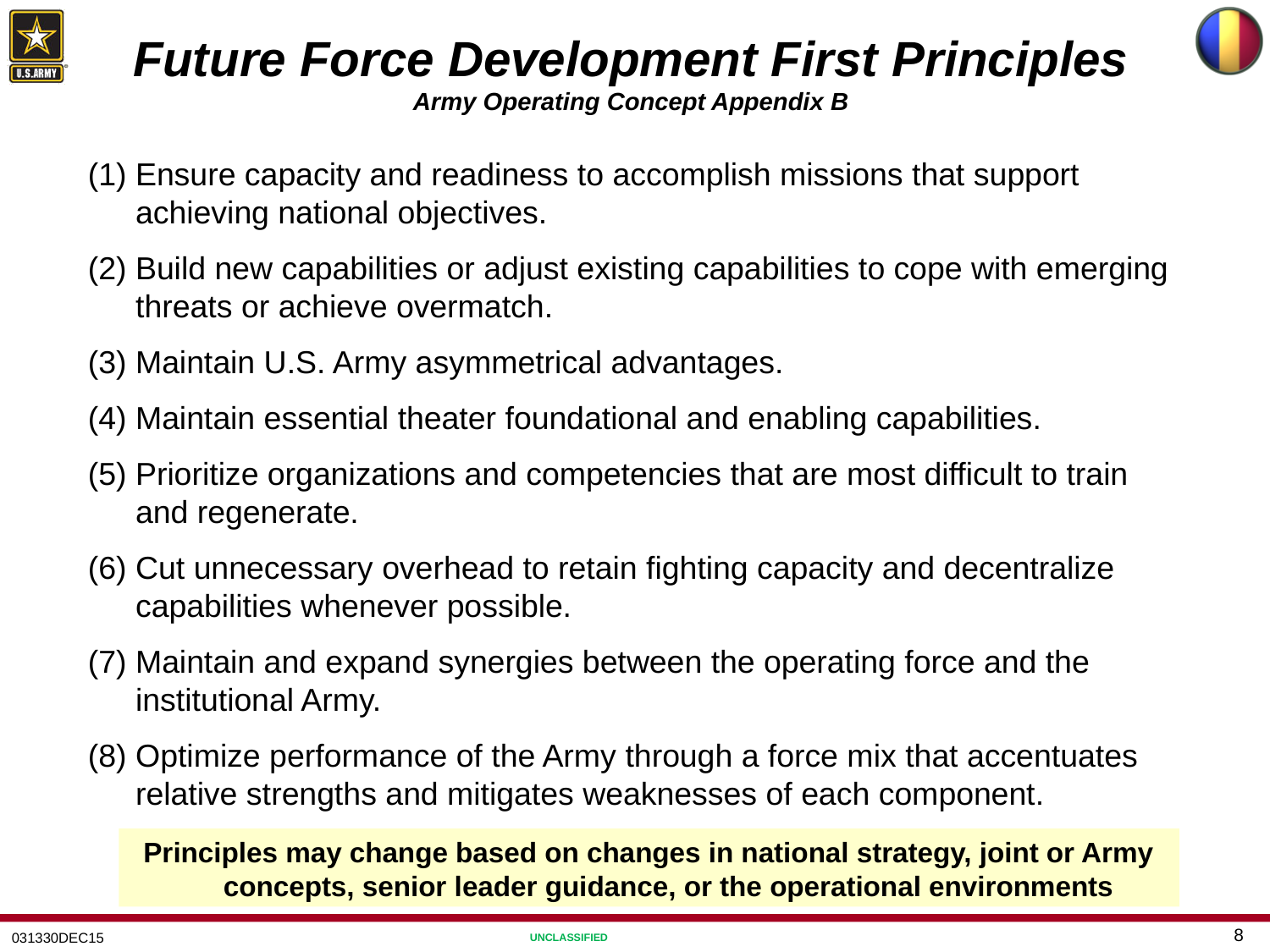

# Future Force Development First Principles Army Operating Concept Appendix B
(1) Ensure capacity and readiness to accomplish missions that support achieving national objectives.
(2) Build new capabilities or adjust existing capabilities to cope with emerging threats or achieve overmatch.
(3) Maintain U.S. Army asymmetrical advantages.
(4) Maintain essential theater foundational and enabling capabilities.
(5) Prioritize organizations and competencies that are most difficult to train and regenerate.
(6) Cut unnecessary overhead to retain fighting capacity and decentralize capabilities whenever possible.
(7) Maintain and expand synergies between the operating force and the institutional Army.
(8) Optimize performance of the Army through a force mix that accentuates relative strengths and mitigates weaknesses of each component.
Principles may change based on changes in national strategy, joint or Army concepts, senior leader guidance, or the operational environments